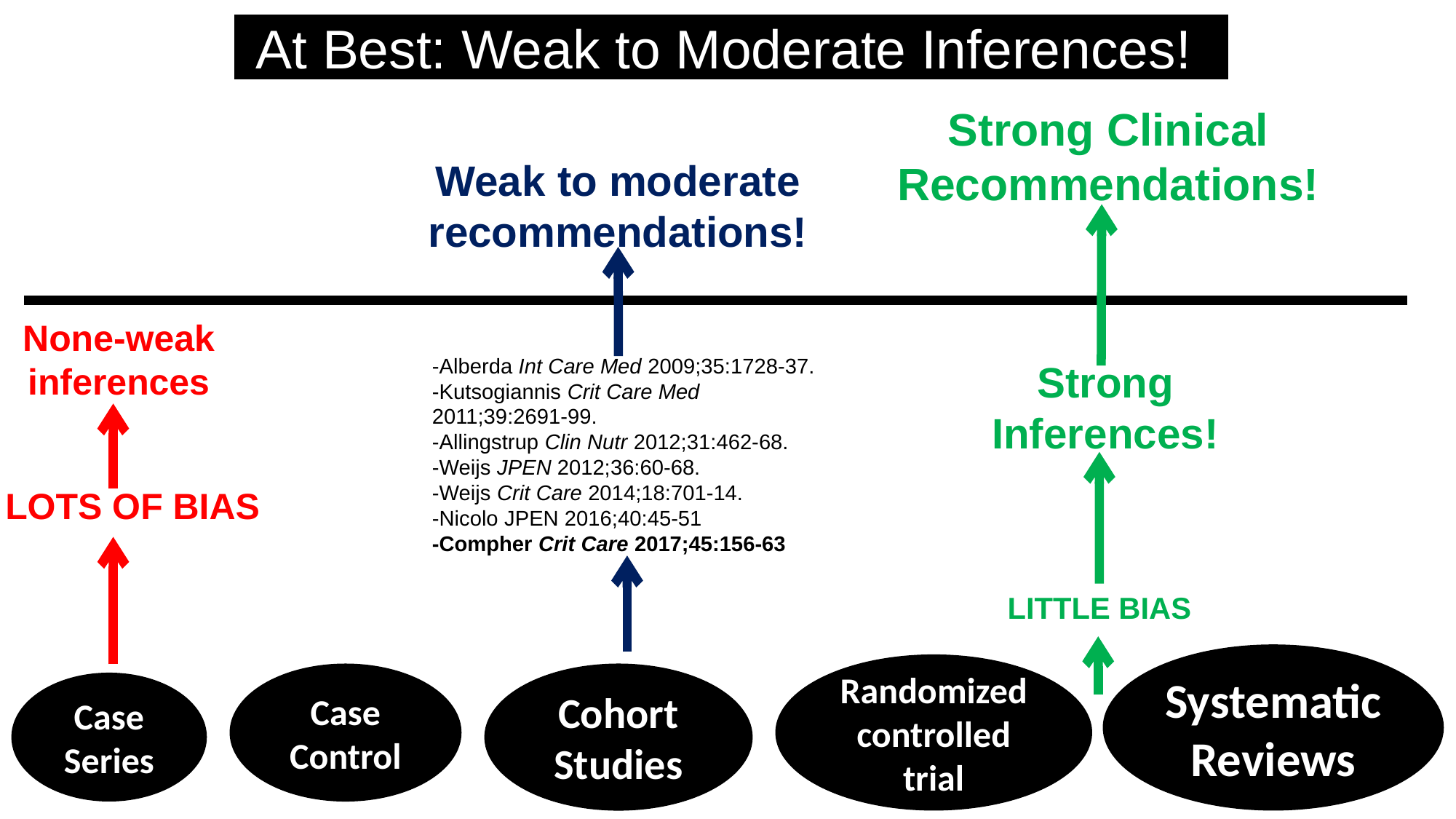

At Best: Weak to Moderate Inferences!
Strong Clinical Recommendations!
Weak to moderate recommendations!
None-weak inferences
-Alberda Int Care Med 2009;35:1728-37.
-Kutsogiannis Crit Care Med 2011;39:2691-99.
-Allingstrup Clin Nutr 2012;31:462-68.
-Weijs JPEN 2012;36:60-68.
-Weijs Crit Care 2014;18:701-14.
-Nicolo JPEN 2016;40:45-51
-Compher Crit Care 2017;45:156-63
Strong
Inferences!
LOTS OF BIAS
LITTLE BIAS
Systematic Reviews
Randomized controlled trial
Case Control
Cohort Studies
Case Series